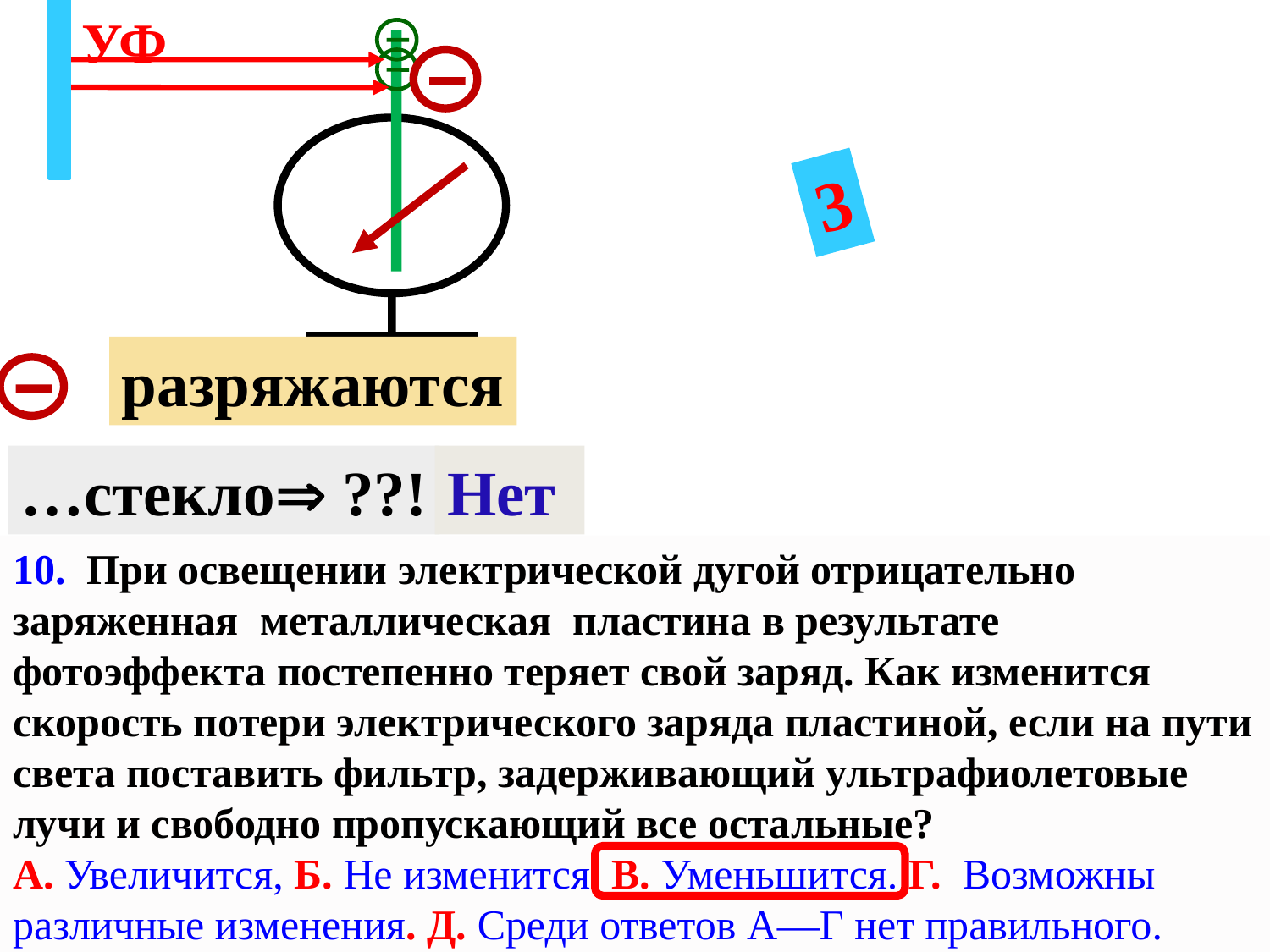

УФ

3

разряжаются

…стекло⇒ ??!
Нет
10.  При освещении электрической дугой отрицательно заряженная  металлическая  пластина в результате  фотоэффекта постепенно теряет свой заряд. Как изменится скорость потери электрического заряда пластиной, если на пути света поставить фильтр, задерживающий ультрафиолетовые лучи и свободно пропускающий все остальные?                            А. Увеличится, Б. Не изменится. В. Уменьшится. Г.  Возможны различные изменения. Д. Среди ответов А—Г нет правильного.